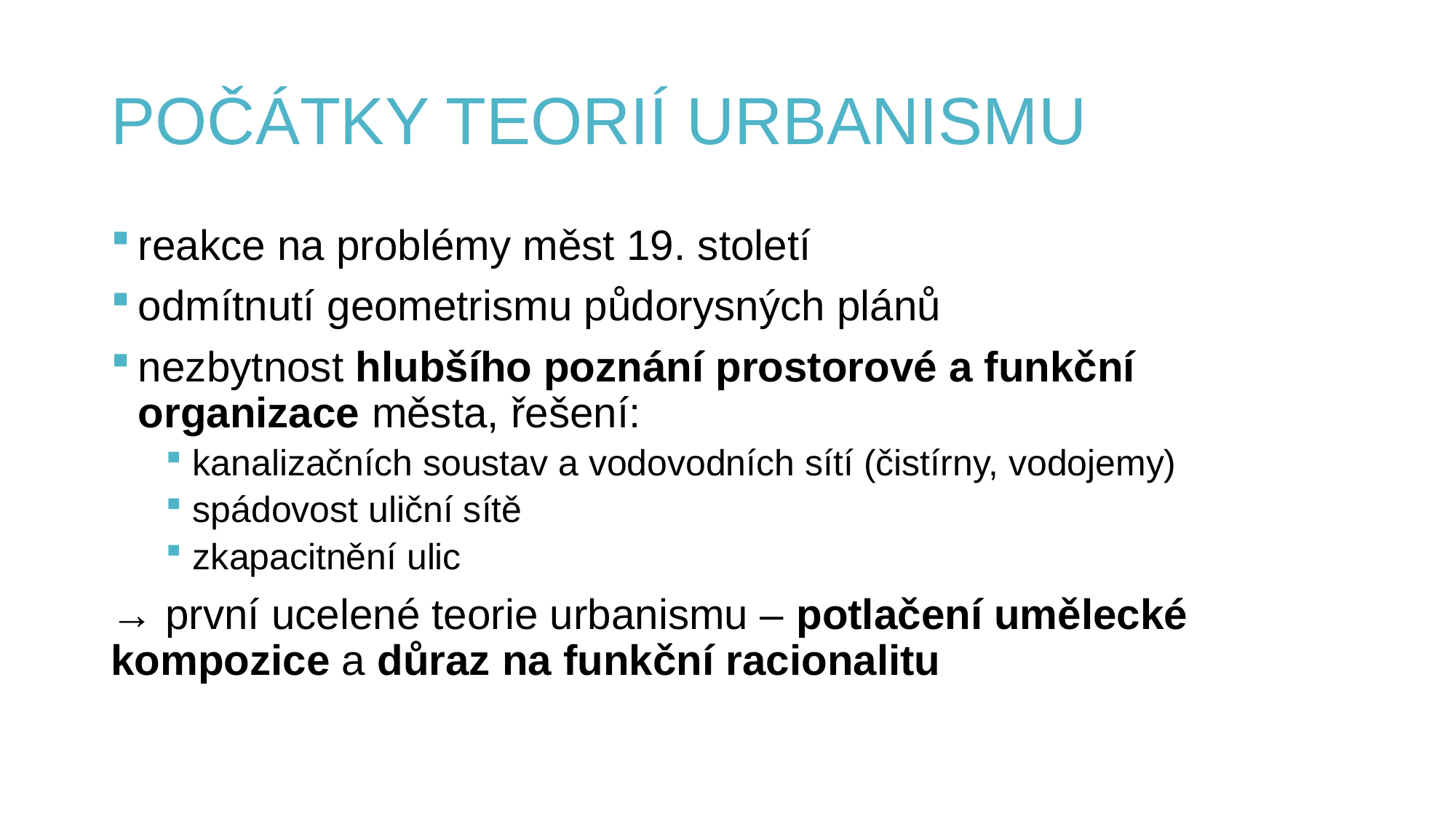

# Počátky teorií urbanismu
reakce na problémy měst 19. století
odmítnutí geometrismu půdorysných plánů
nezbytnost hlubšího poznání prostorové a funkční organizace města, řešení:
kanalizačních soustav a vodovodních sítí (čistírny, vodojemy)
spádovost uliční sítě
zkapacitnění ulic
→ první ucelené teorie urbanismu – potlačení umělecké 	kompozice a důraz na funkční racionalitu